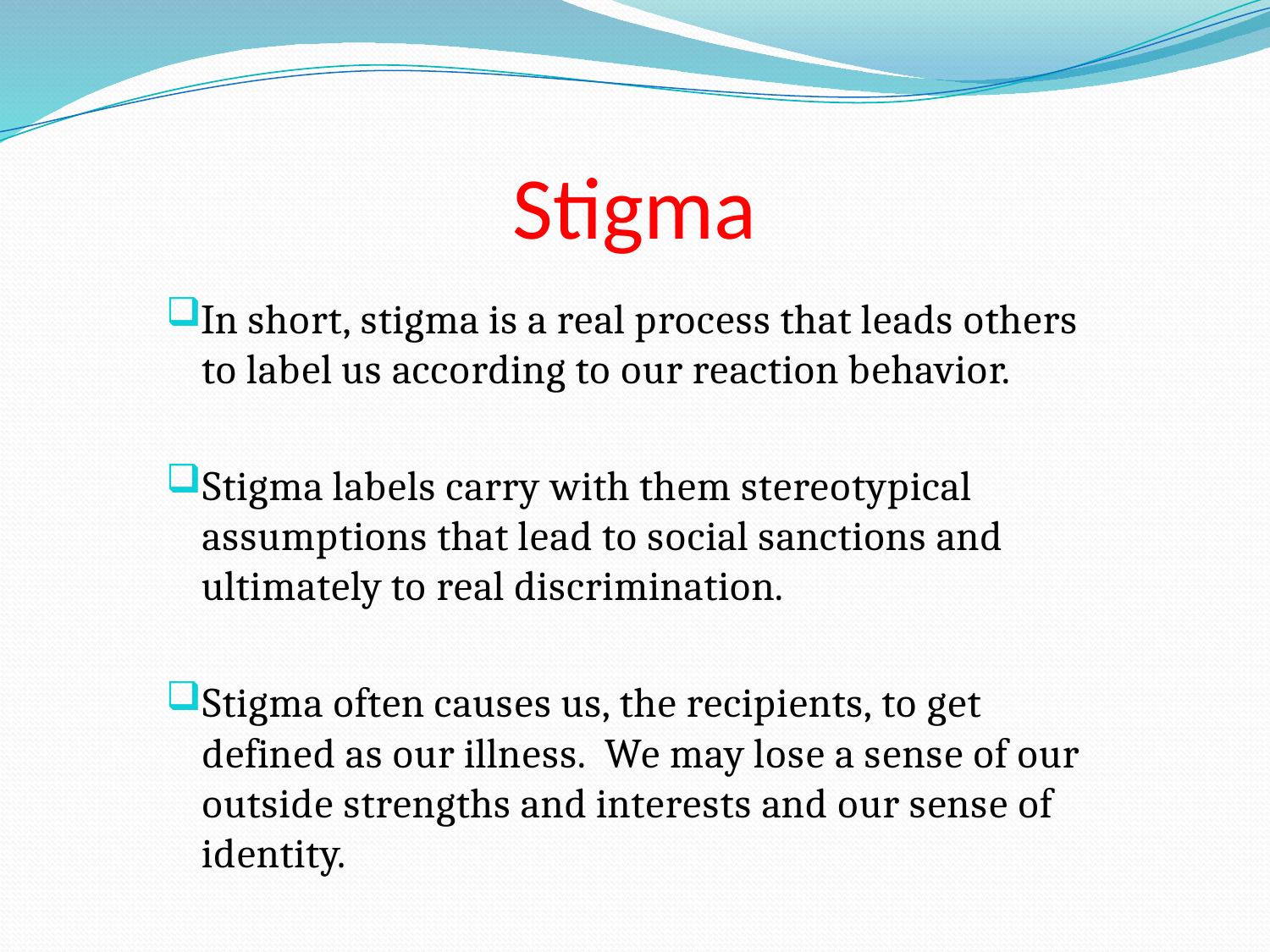

# Stigma
In short, stigma is a real process that leads others to label us according to our reaction behavior.

Stigma labels carry with them stereotypical assumptions that lead to social sanctions and ultimately to real discrimination.

Stigma often causes us, the recipients, to get defined as our illness.  We may lose a sense of our outside strengths and interests and our sense of identity.